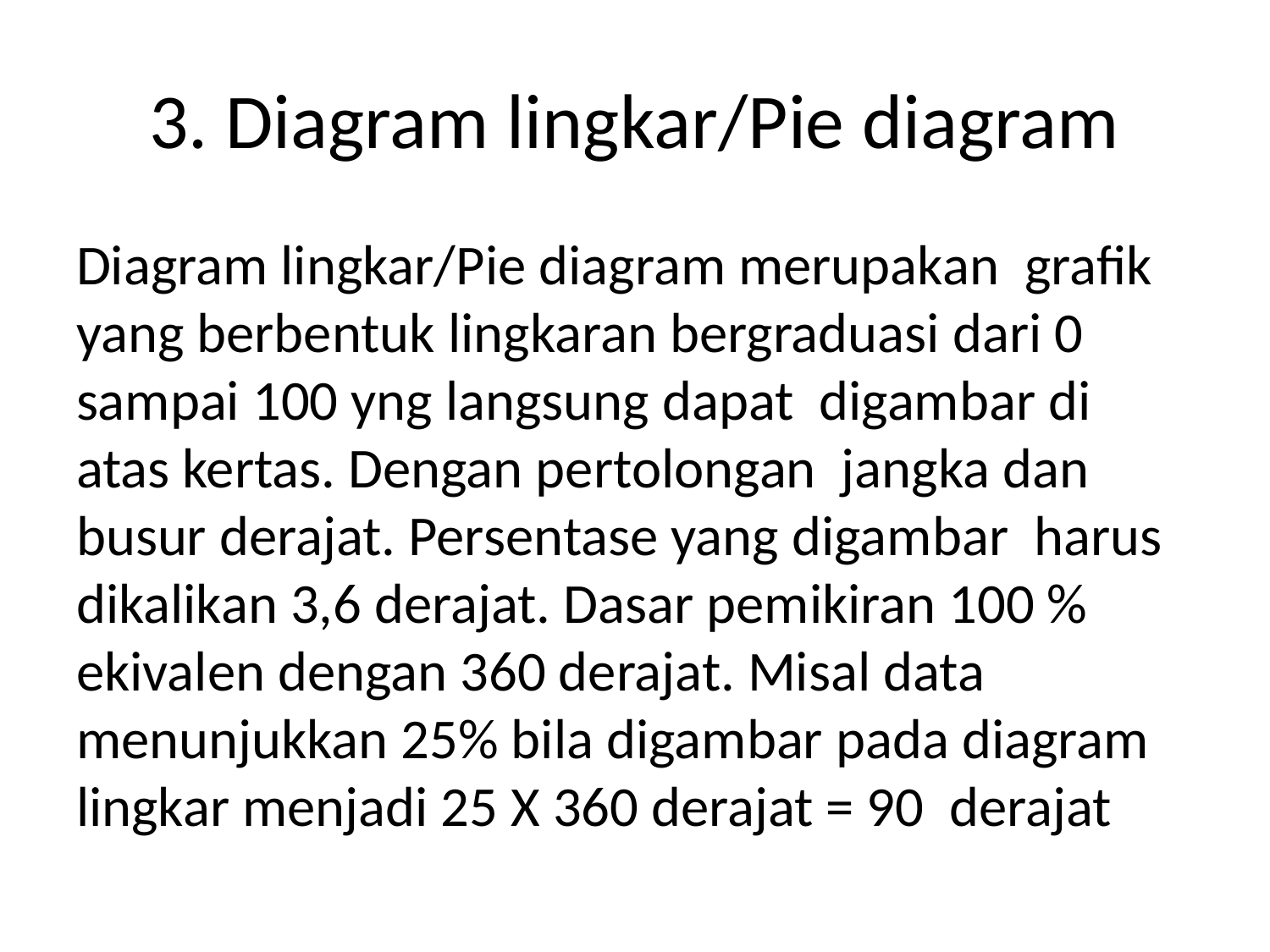

# 3. Diagram lingkar/Pie diagram
Diagram lingkar/Pie diagram merupakan  grafik yang berbentuk lingkaran bergraduasi dari 0  sampai 100 yng langsung dapat  digambar di atas kertas. Dengan pertolongan  jangka dan busur derajat. Persentase yang digambar  harus dikalikan 3,6 derajat. Dasar pemikiran 100 % ekivalen dengan 360 derajat. Misal data menunjukkan 25% bila digambar pada diagram lingkar menjadi 25 X 360 derajat = 90  derajat